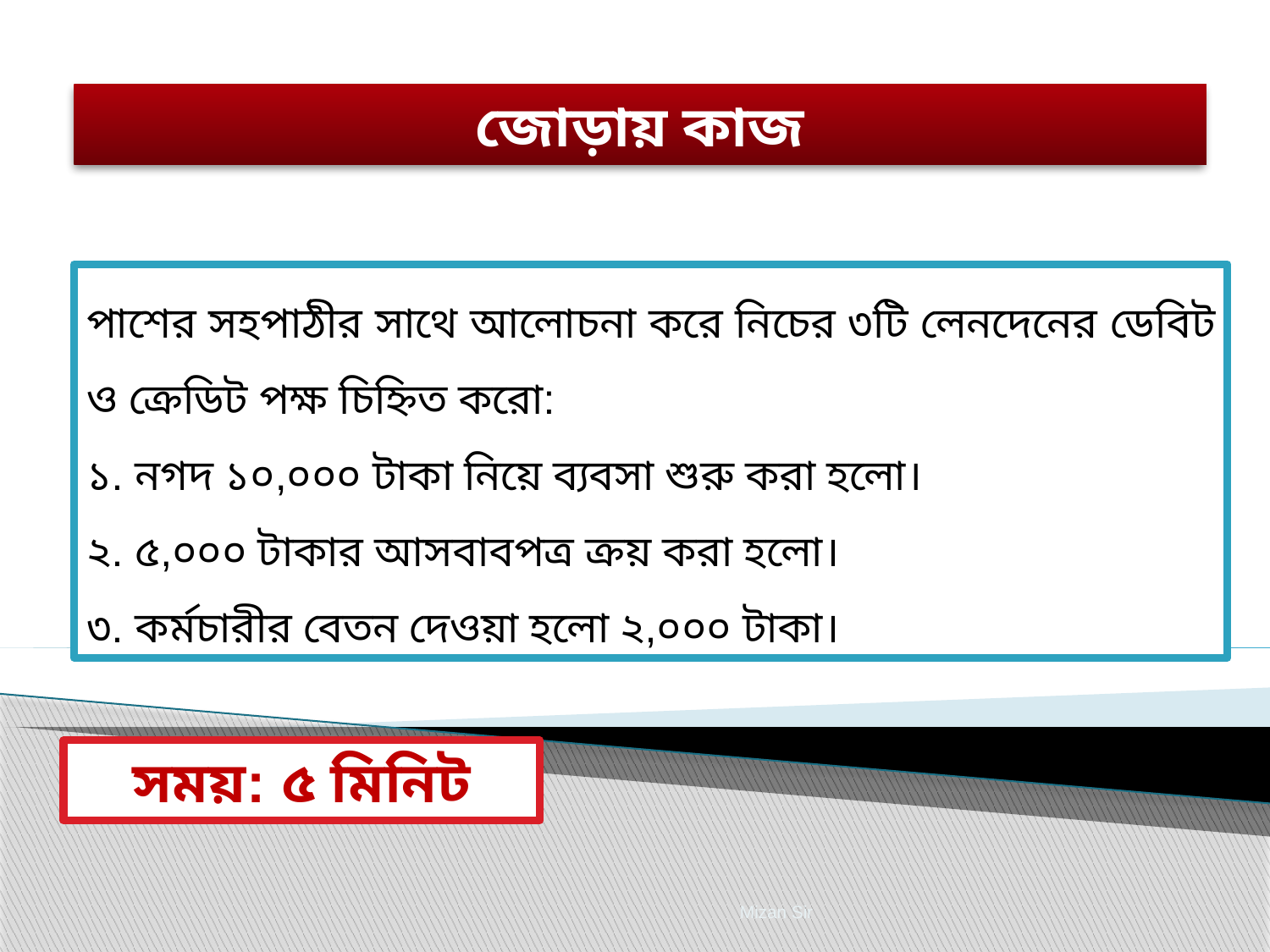

জোড়ায় কাজ
পাশের সহপাঠীর সাথে আলোচনা করে নিচের ৩টি লেনদেনের ডেবিট ও ক্রেডিট পক্ষ চিহ্নিত করো:
১. নগদ ১০,০০০ টাকা নিয়ে ব্যবসা শুরু করা হলো।
২. ৫,০০০ টাকার আসবাবপত্র ক্রয় করা হলো।
৩. কর্মচারীর বেতন দেওয়া হলো ২,০০০ টাকা।
সময়: ৫ মিনিট
Mizan Sir